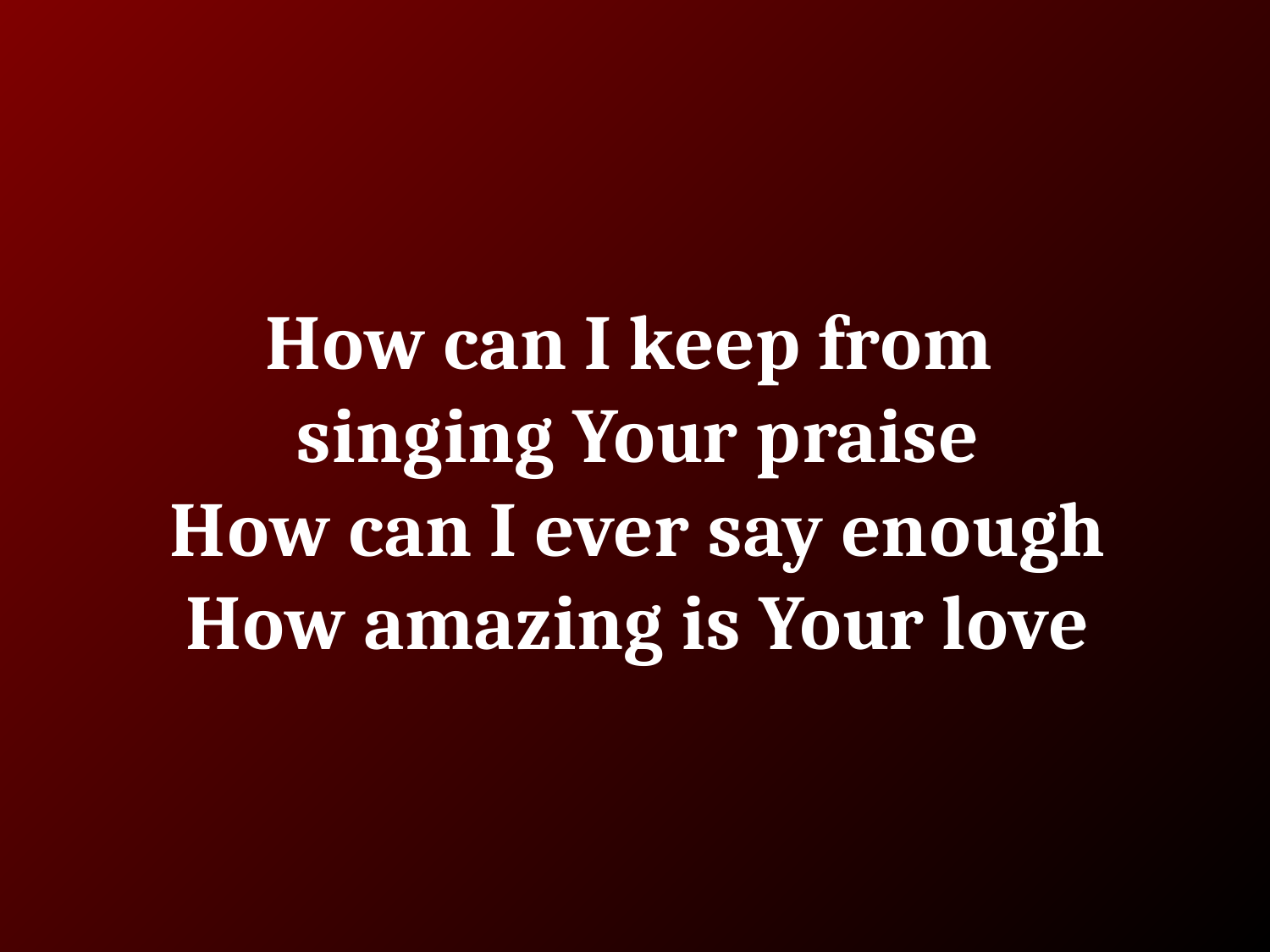

# How can I keep from
singing Your praise
How can I ever say enough
How amazing is Your love